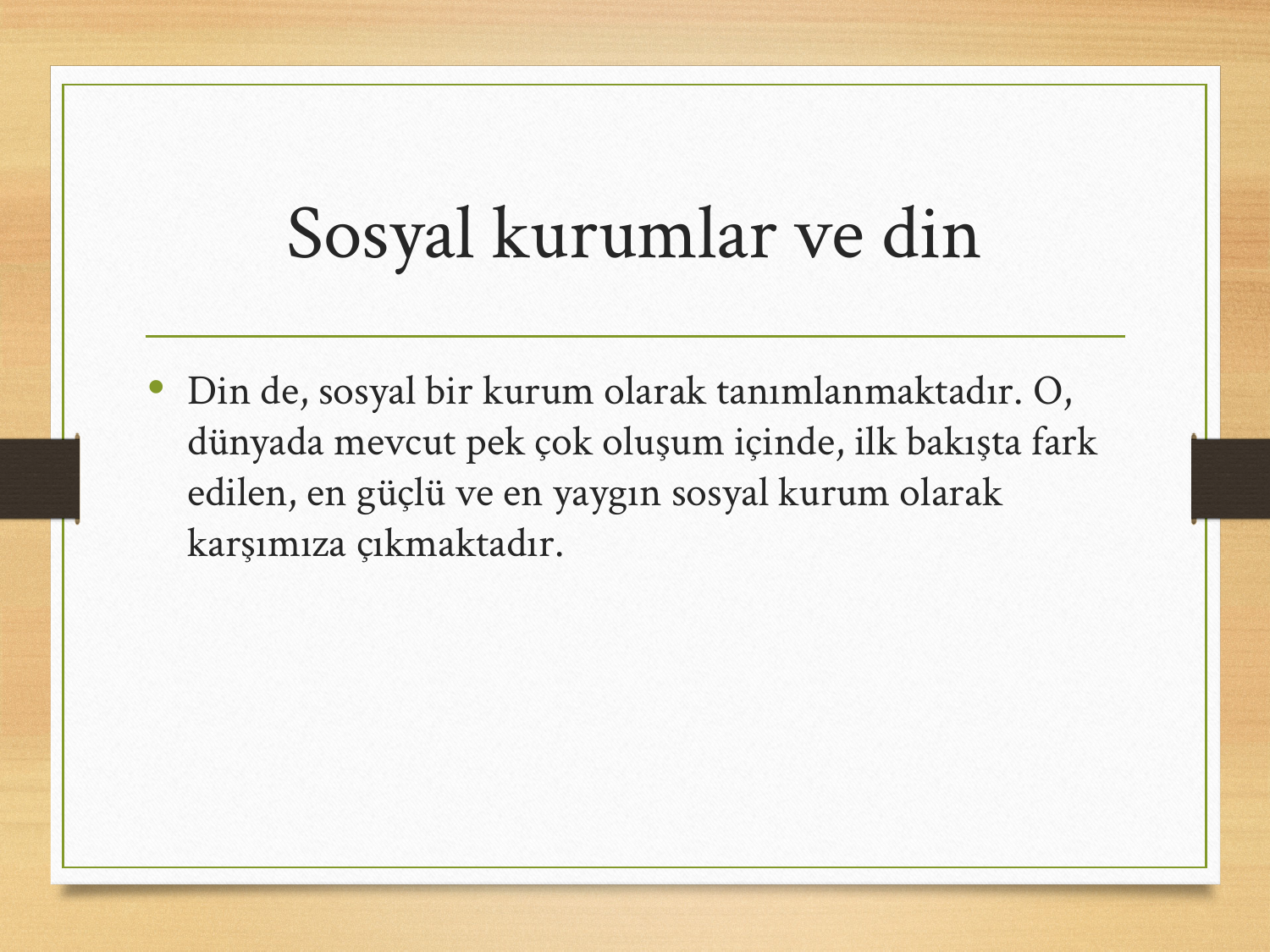

# Sosyal kurumlar ve din
Din de, sosyal bir kurum olarak tanımlanmaktadır. O, dünyada mevcut pek çok oluşum içinde, ilk bakışta fark edilen, en güçlü ve en yaygın sosyal kurum olarak karşımıza çıkmaktadır.